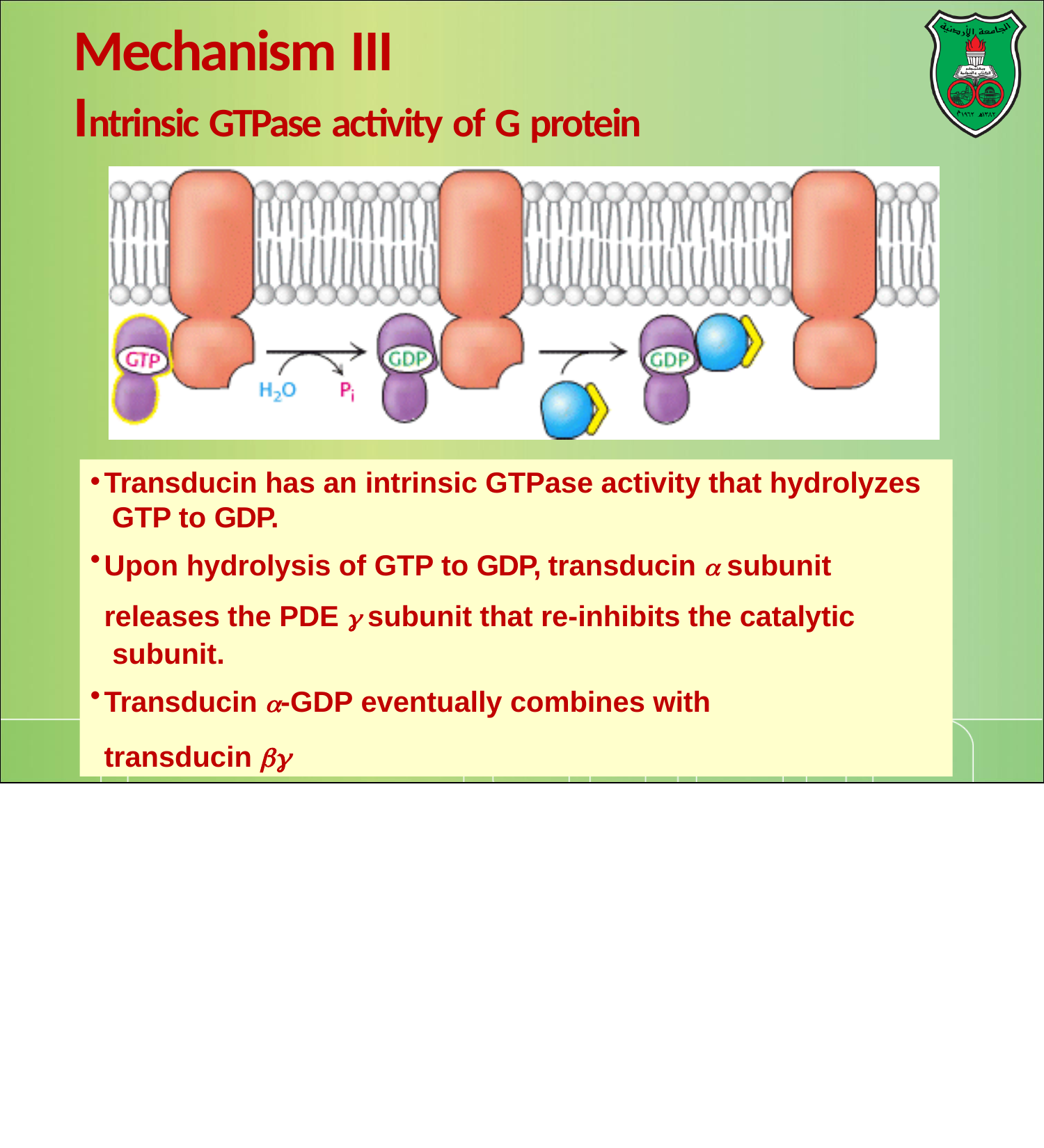

# Mechanism III
Intrinsic GTPase activity of G protein

Transducin has an intrinsic GTPase activity that hydrolyzes  GTP to GDP.
Upon hydrolysis of GTP to GDP, transducin α subunit  releases the PDE γ subunit that re-inhibits the catalytic  subunit.
Transducin α-GDP eventually combines with transducin βγ